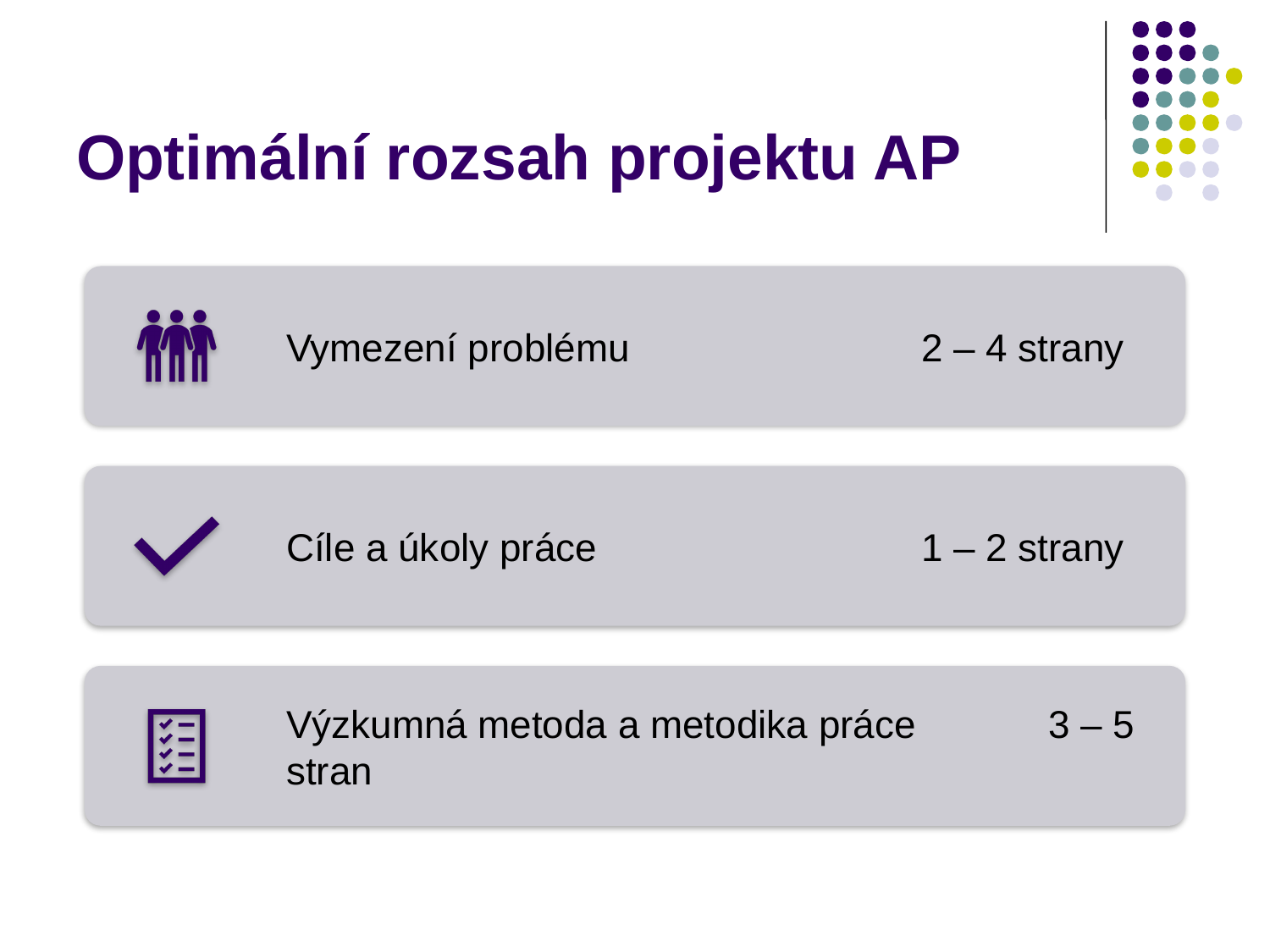

# Optimální rozsah projektu AP
Vymezení problému			2 – 4 strany
Cíle a úkoly práce			1 – 2 strany
Výzkumná metoda a metodika práce 	3 – 5 stran